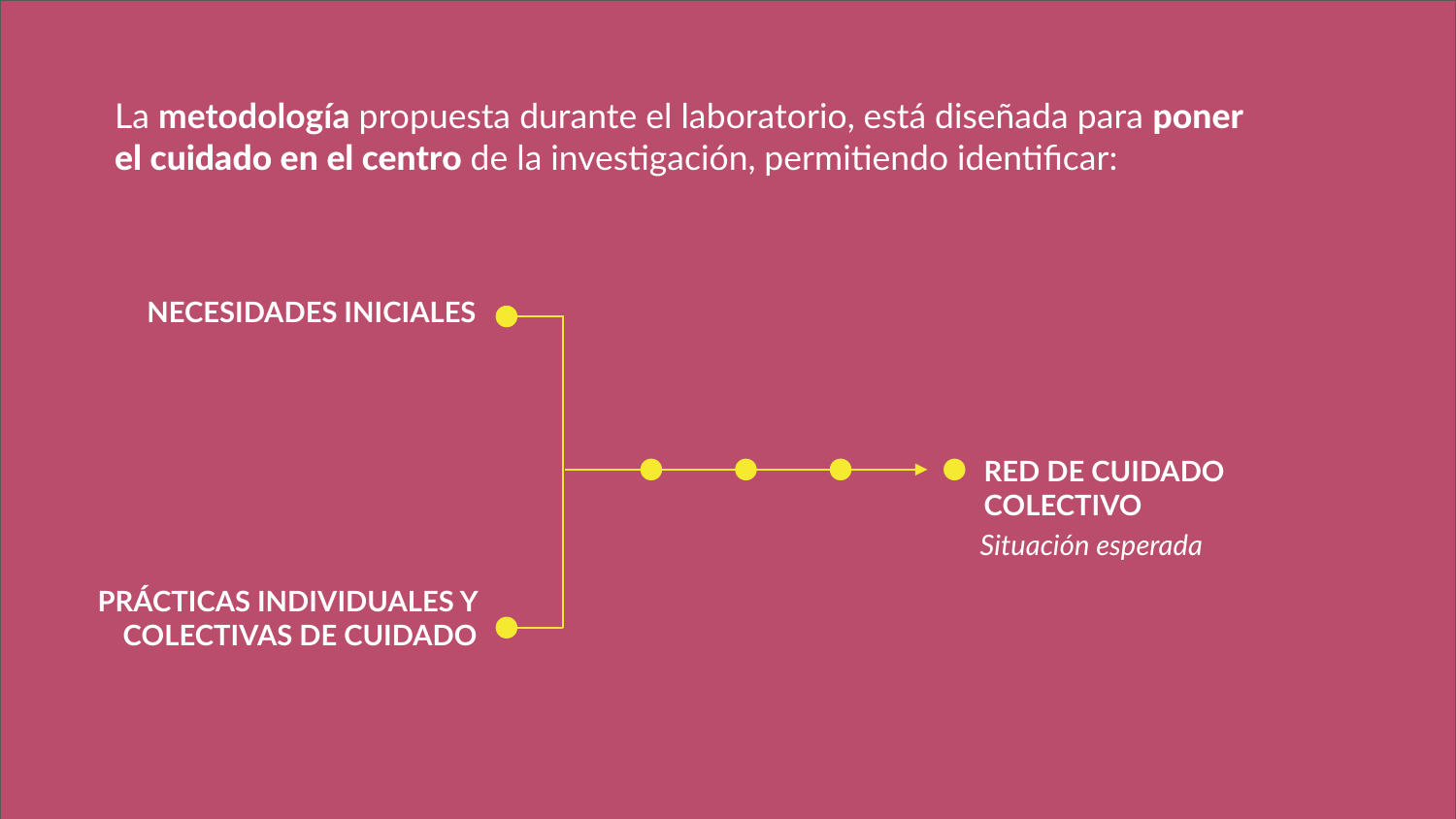

La metodología propuesta durante el laboratorio, está diseñada para poner el cuidado en el centro de la investigación, permitiendo identificar:

NECESIDADES INICIALES

RED DE CUIDADO COLECTIVO

Situación esperada
PRÁCTICAS INDIVIDUALES Y COLECTIVAS DE CUIDADO